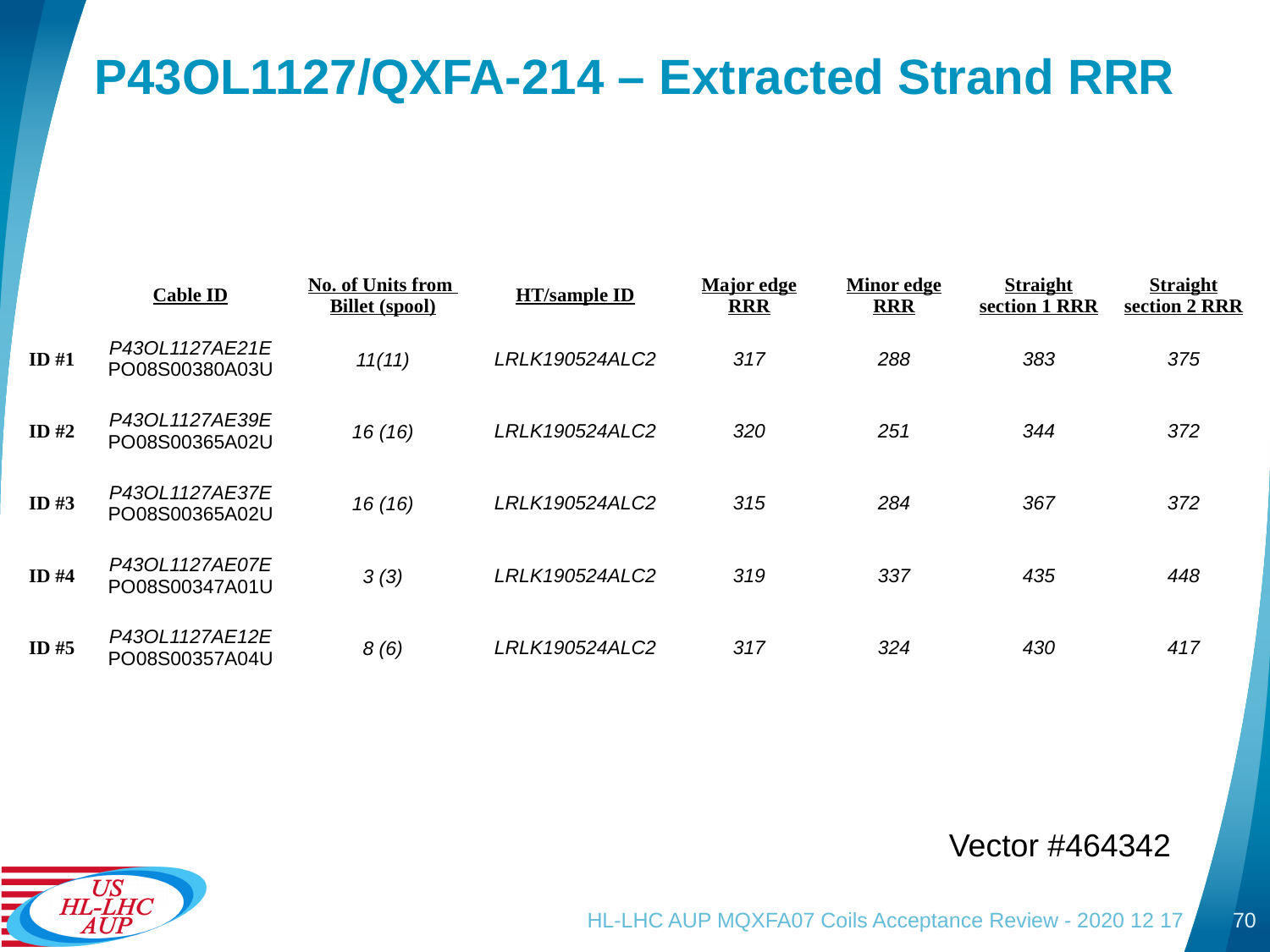

# P43OL1127/QXFA-214 – Extracted Strand RRR
|  | Cable ID | No. of Units from Billet (spool) | HT/sample ID | Major edge RRR | Minor edge RRR | Straight section 1 RRR | Straight section 2 RRR |
| --- | --- | --- | --- | --- | --- | --- | --- |
| ID #1 | P43OL1127AE21E PO08S00380A03U | 11(11) | LRLK190524ALC2 | 317 | 288 | 383 | 375 |
| ID #2 | P43OL1127AE39E PO08S00365A02U | 16 (16) | LRLK190524ALC2 | 320 | 251 | 344 | 372 |
| ID #3 | P43OL1127AE37E PO08S00365A02U | 16 (16) | LRLK190524ALC2 | 315 | 284 | 367 | 372 |
| ID #4 | P43OL1127AE07E PO08S00347A01U | 3 (3) | LRLK190524ALC2 | 319 | 337 | 435 | 448 |
| ID #5 | P43OL1127AE12E PO08S00357A04U | 8 (6) | LRLK190524ALC2 | 317 | 324 | 430 | 417 |
Vector #464342
HL-LHC AUP MQXFA07 Coils Acceptance Review - 2020 12 17
70